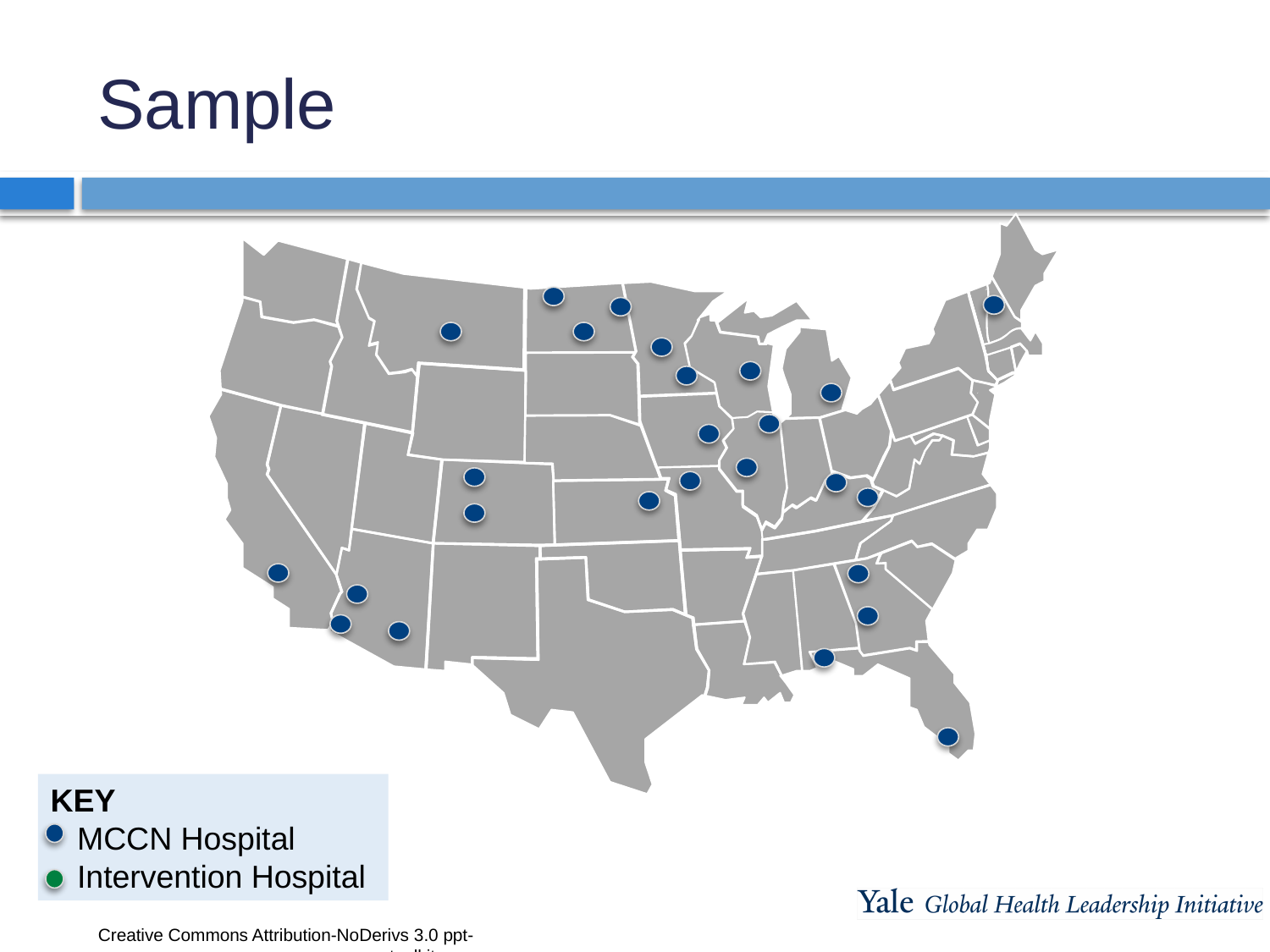

# Sample

KEY
   MCCN Hospital
   Intervention Hospital

Creative Commons Attribution-NoDerivs 3.0 ppt-toolkit.com